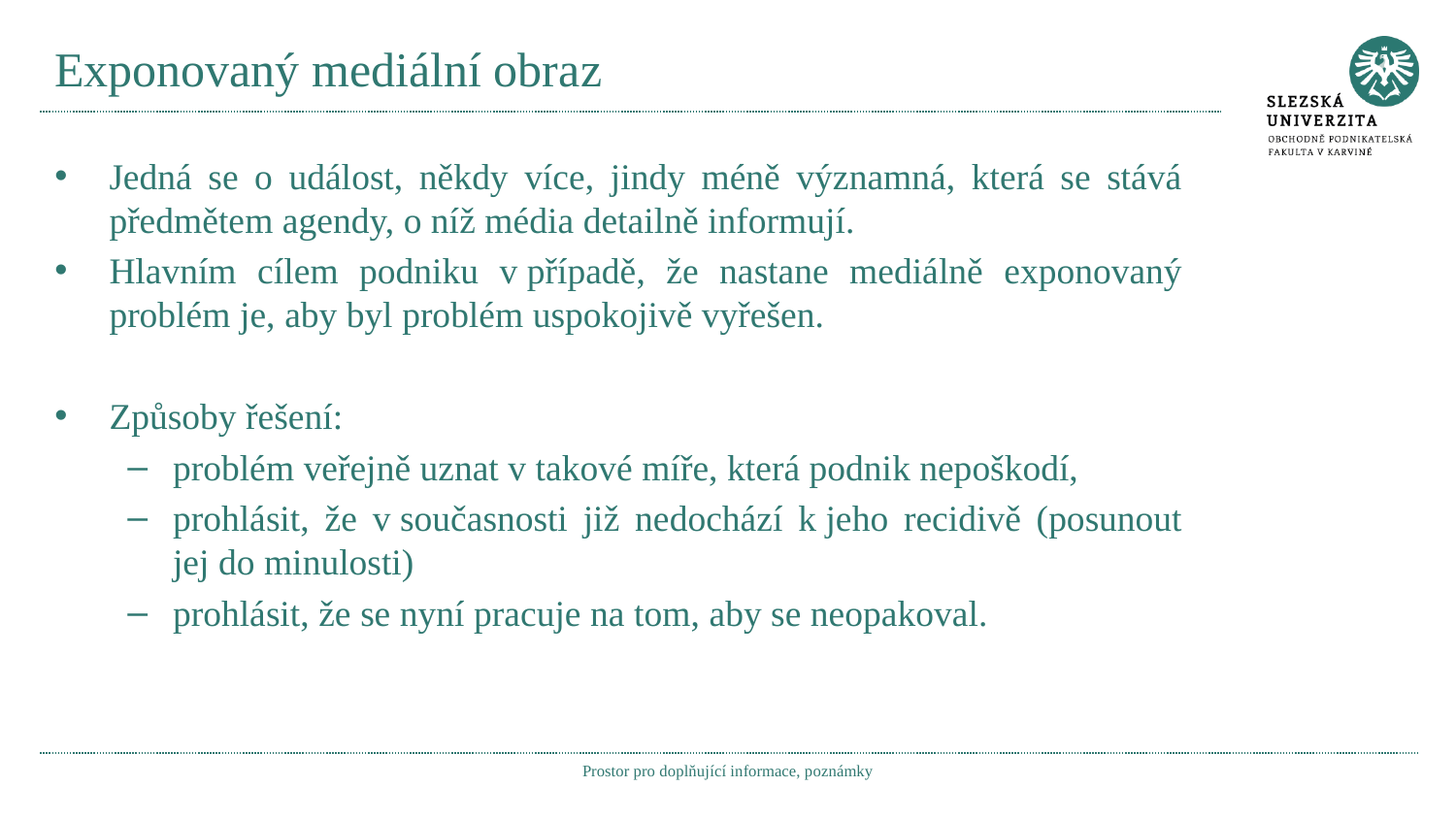

# Exponovaný mediální obraz
Jedná se o událost, někdy více, jindy méně významná, která se stává předmětem agendy, o níž média detailně informují.
Hlavním cílem podniku v případě, že nastane mediálně exponovaný problém je, aby byl problém uspokojivě vyřešen.

Způsoby řešení:
problém veřejně uznat v takové míře, která podnik nepoškodí,
prohlásit, že v současnosti již nedochází k jeho recidivě (posunout jej do minulosti)
prohlásit, že se nyní pracuje na tom, aby se neopakoval.

Prostor pro doplňující informace, poznámky